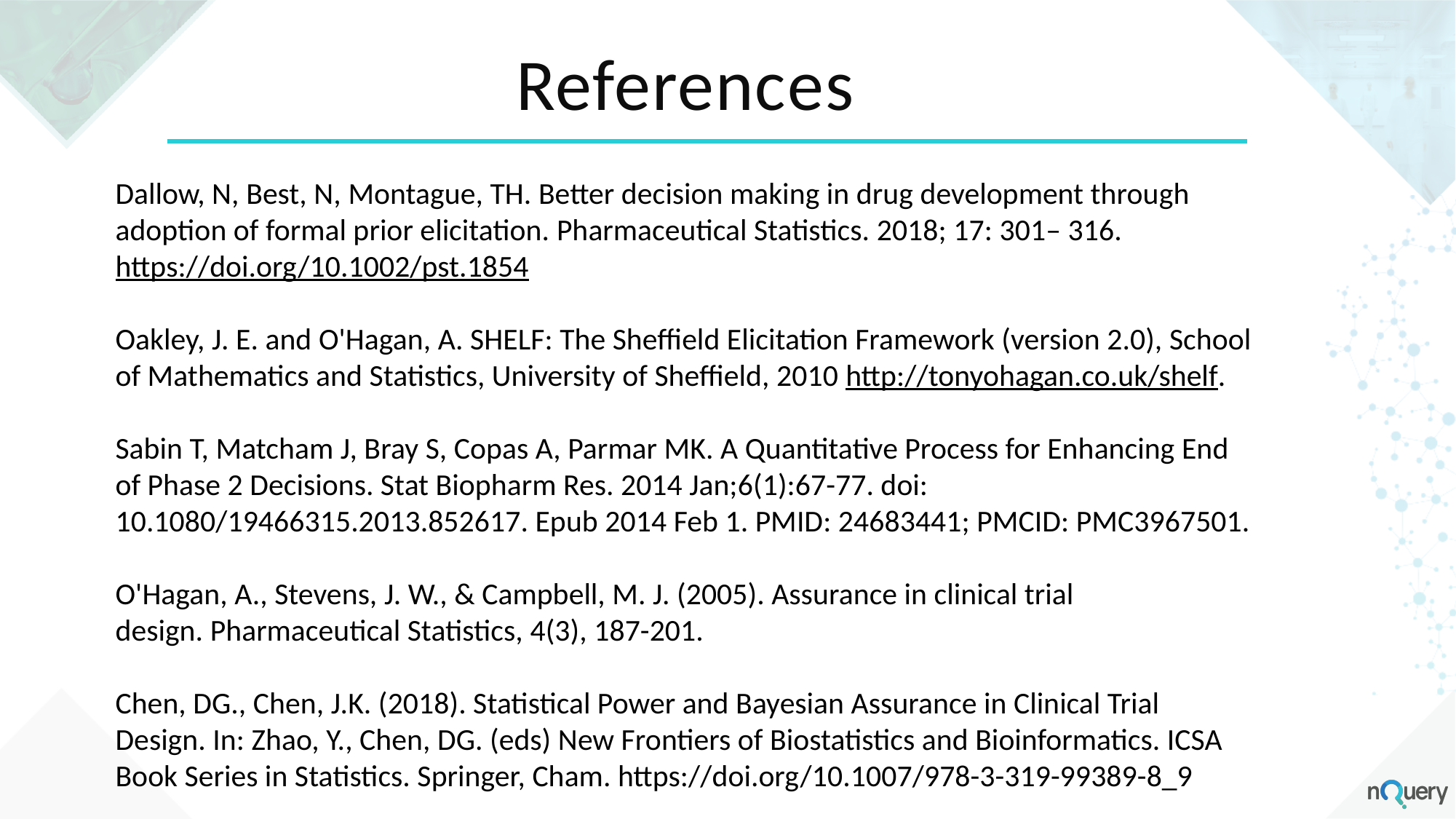

# References
Dallow, N, Best, N, Montague, TH. Better decision making in drug development through adoption of formal prior elicitation. Pharmaceutical Statistics. 2018; 17: 301– 316. https://doi.org/10.1002/pst.1854

Oakley, J. E. and O'Hagan, A. SHELF: The Sheffield Elicitation Framework (version 2.0), School of Mathematics and Statistics, University of Sheffield, 2010 http://tonyohagan.co.uk/shelf.

Sabin T, Matcham J, Bray S, Copas A, Parmar MK. A Quantitative Process for Enhancing End of Phase 2 Decisions. Stat Biopharm Res. 2014 Jan;6(1):67-77. doi: 10.1080/19466315.2013.852617. Epub 2014 Feb 1. PMID: 24683441; PMCID: PMC3967501.

O'Hagan, A., Stevens, J. W., & Campbell, M. J. (2005). Assurance in clinical trial design. Pharmaceutical Statistics, 4(3), 187-201.

Chen, DG., Chen, J.K. (2018). Statistical Power and Bayesian Assurance in Clinical Trial Design. In: Zhao, Y., Chen, DG. (eds) New Frontiers of Biostatistics and Bioinformatics. ICSA Book Series in Statistics. Springer, Cham. https://doi.org/10.1007/978-3-319-99389-8_9